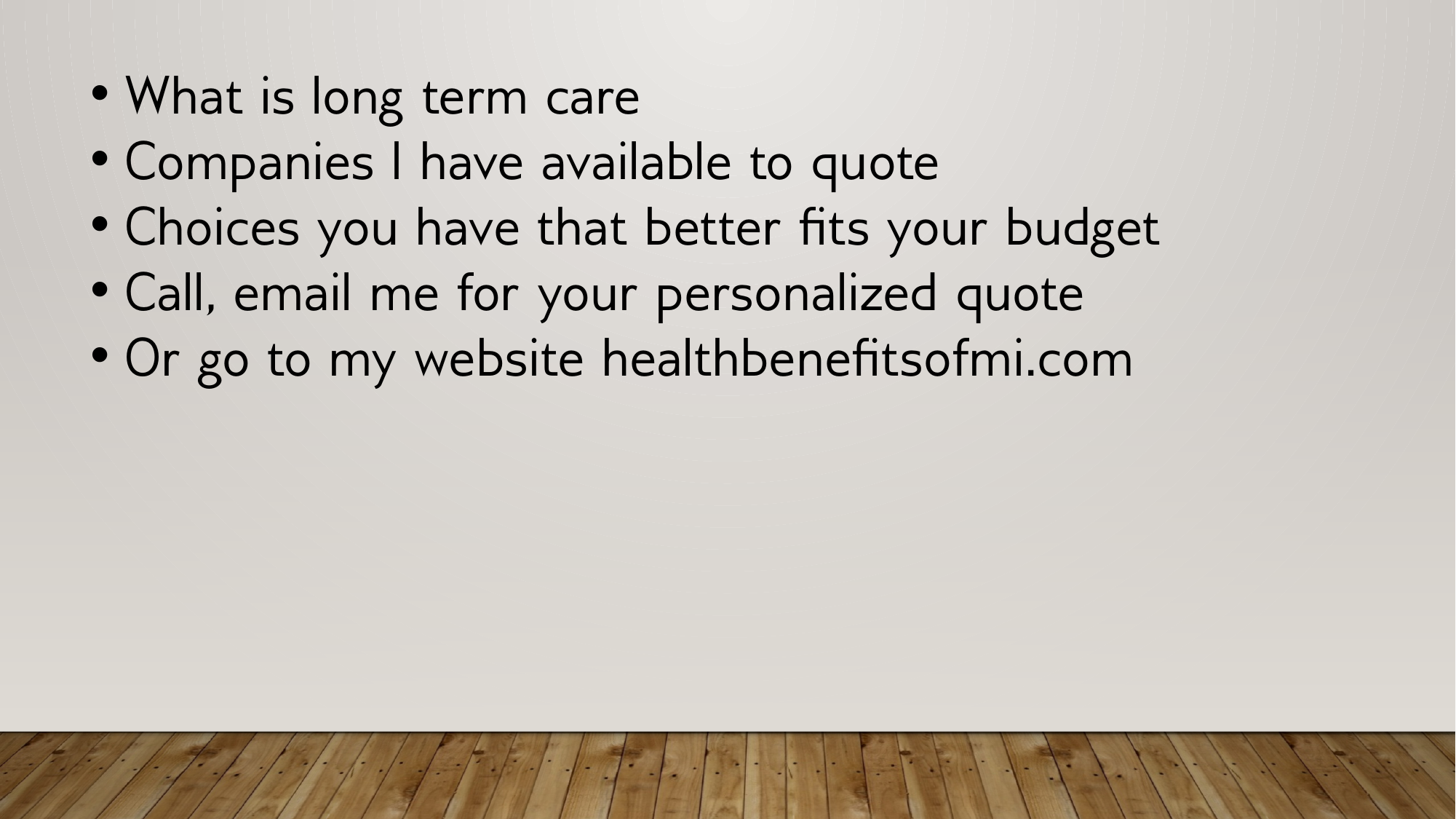

What is long term care
Companies I have available to quote
Choices you have that better fits your budget
Call, email me for your personalized quote
Or go to my website healthbenefitsofmi.com